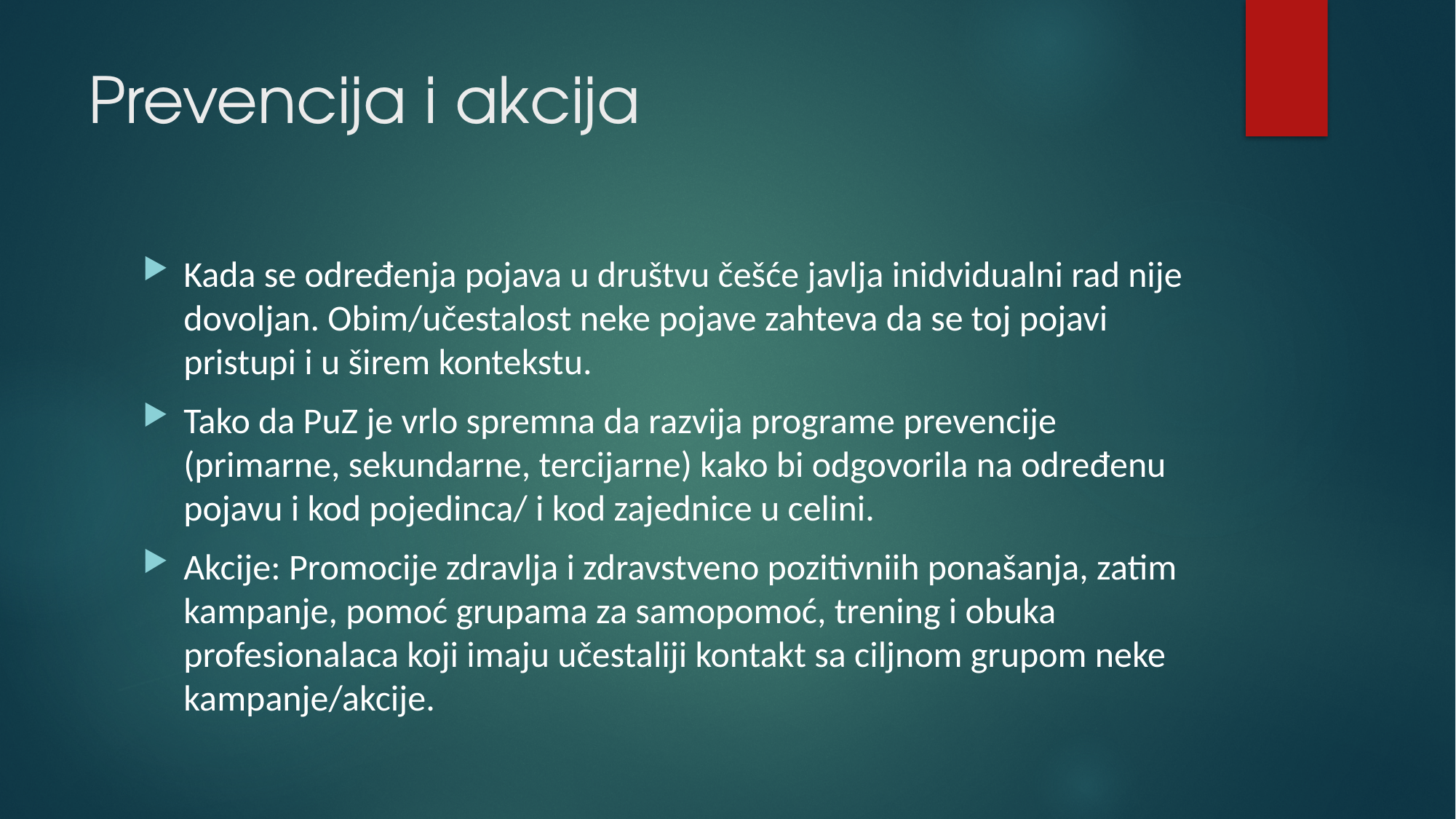

# Prevencija i akcija
Kada se određenja pojava u društvu češće javlja inidvidualni rad nije dovoljan. Obim/učestalost neke pojave zahteva da se toj pojavi pristupi i u širem kontekstu.
Tako da PuZ je vrlo spremna da razvija programe prevencije (primarne, sekundarne, tercijarne) kako bi odgovorila na određenu pojavu i kod pojedinca/ i kod zajednice u celini.
Akcije: Promocije zdravlja i zdravstveno pozitivniih ponašanja, zatim kampanje, pomoć grupama za samopomoć, trening i obuka profesionalaca koji imaju učestaliji kontakt sa ciljnom grupom neke kampanje/akcije.